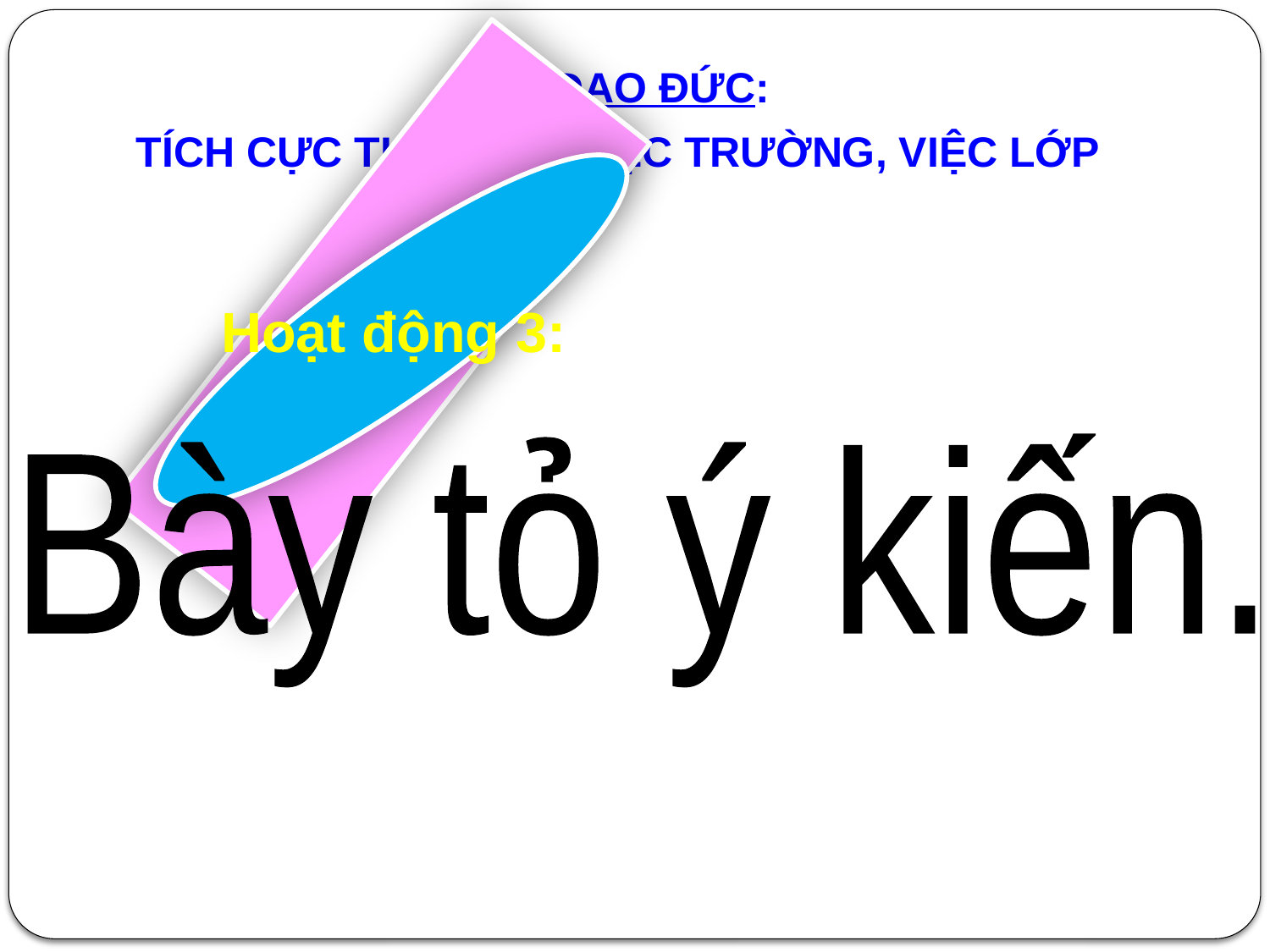

ĐẠO ĐỨC:
TÍCH CỰC THAM GIA VIỆC TRƯỜNG, VIỆC LỚP

Hoạt động 3:
Bày tỏ ý kiến.